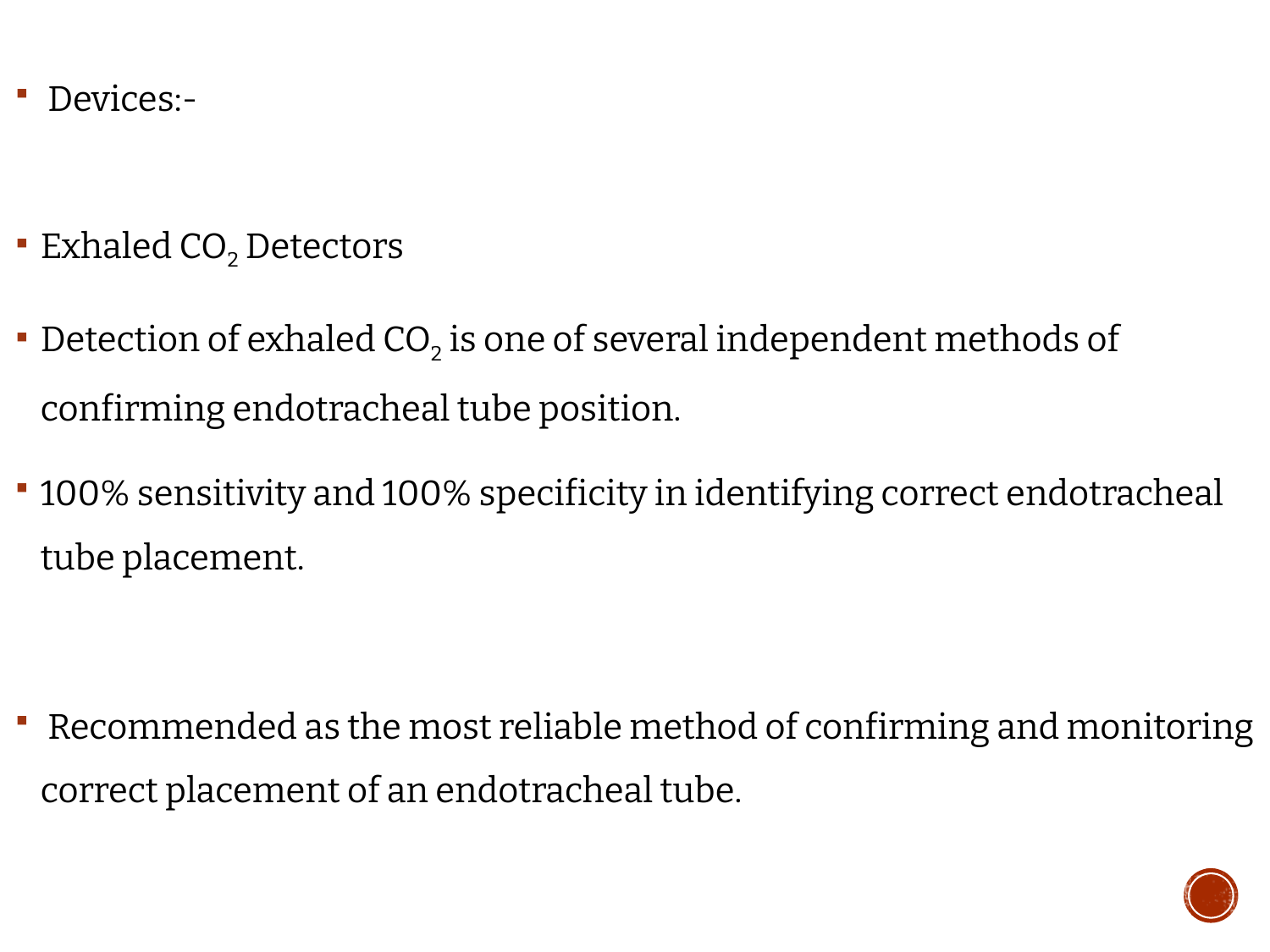

Devices:-

Exhaled CO2 Detectors
Detection of exhaled CO2 is one of several independent methods of confirming endotracheal tube position.
100% sensitivity and 100% specificity in identifying correct endotracheal tube placement.

 Recommended as the most reliable method of confirming and monitoring correct placement of an endotracheal tube.